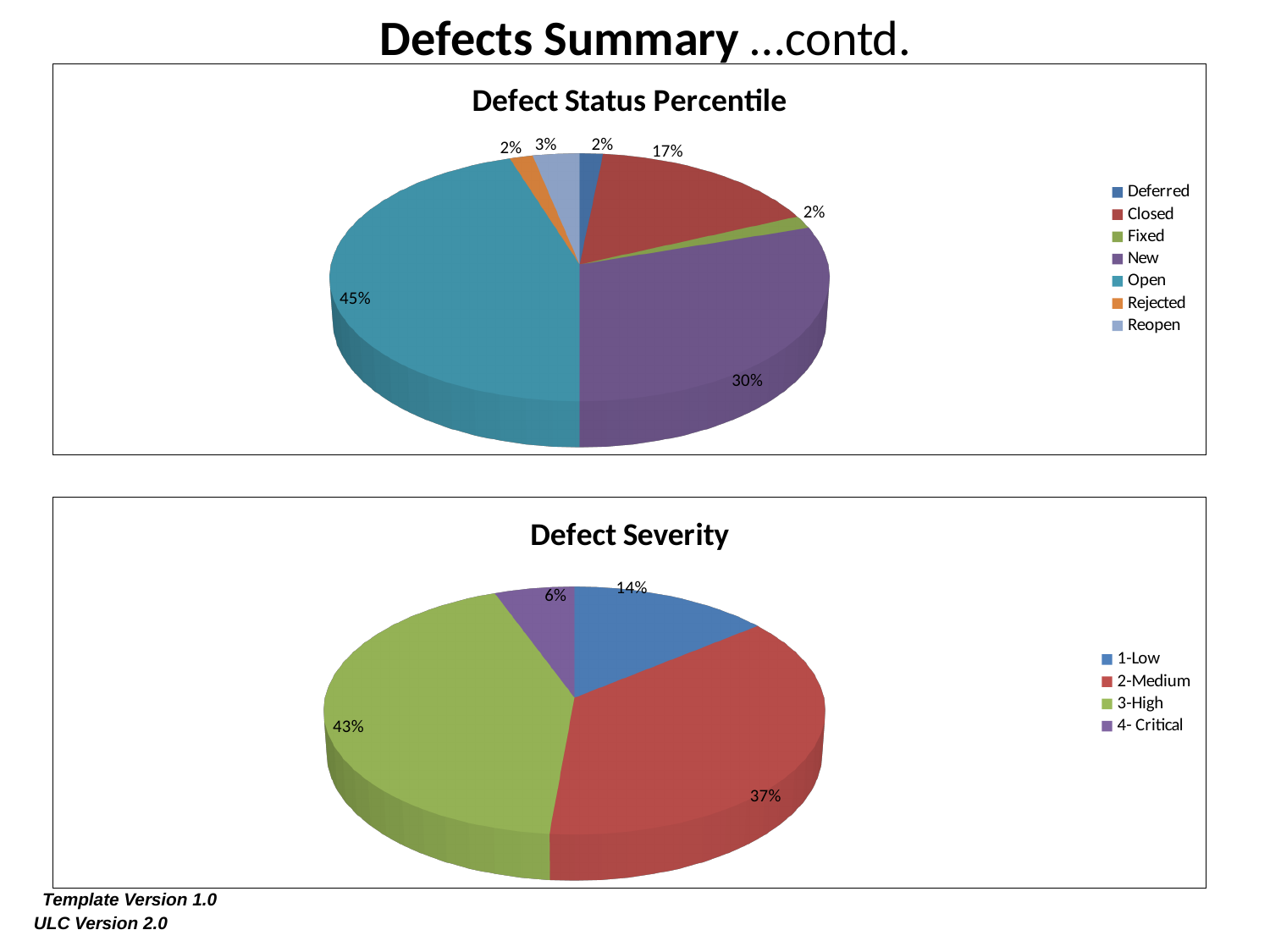

Defects Summary …contd.

[unsupported chart]

[unsupported chart]

 Template Version 1.0
ULC Version 2.0